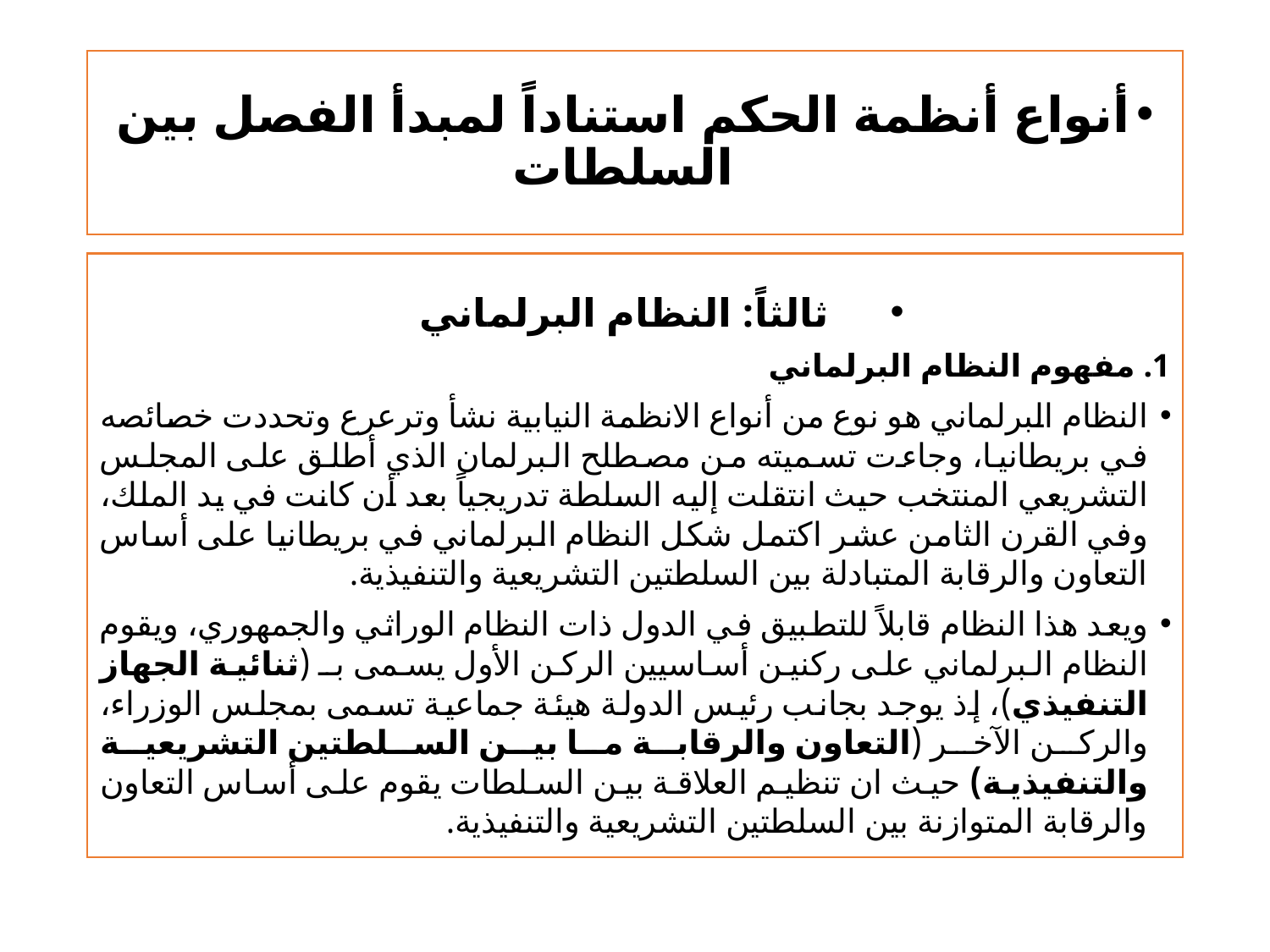

# أنواع أنظمة الحكم استناداً لمبدأ الفصل بين السلطات
ثالثاً: النظام البرلماني
1. مفهوم النظام البرلماني
النظام البرلماني هو نوع من أنواع الانظمة النيابية نشأ وترعرع وتحددت خصائصه في بريطانيا، وجاءت تسميته من مصطلح البرلمان الذي أطلق على المجلس التشريعي المنتخب حيث انتقلت إليه السلطة تدريجياً بعد أن كانت في يد الملك، وفي القرن الثامن عشر اكتمل شكل النظام البرلماني في بريطانيا على أساس التعاون والرقابة المتبادلة بين السلطتين التشريعية والتنفيذية.
ويعد هذا النظام قابلاً للتطبيق في الدول ذات النظام الوراثي والجمهوري، ويقوم النظام البرلماني على ركنين أساسيين الركن الأول يسمى بـ (ثنائية الجهاز التنفيذي)، إذ يوجد بجانب رئيس الدولة هيئة جماعية تسمى بمجلس الوزراء، والركن الآخر (التعاون والرقابة ما بين السلطتين التشريعية والتنفيذية) حيث ان تنظيم العلاقة بين السلطات يقوم على أساس التعاون والرقابة المتوازنة بين السلطتين التشريعية والتنفيذية.